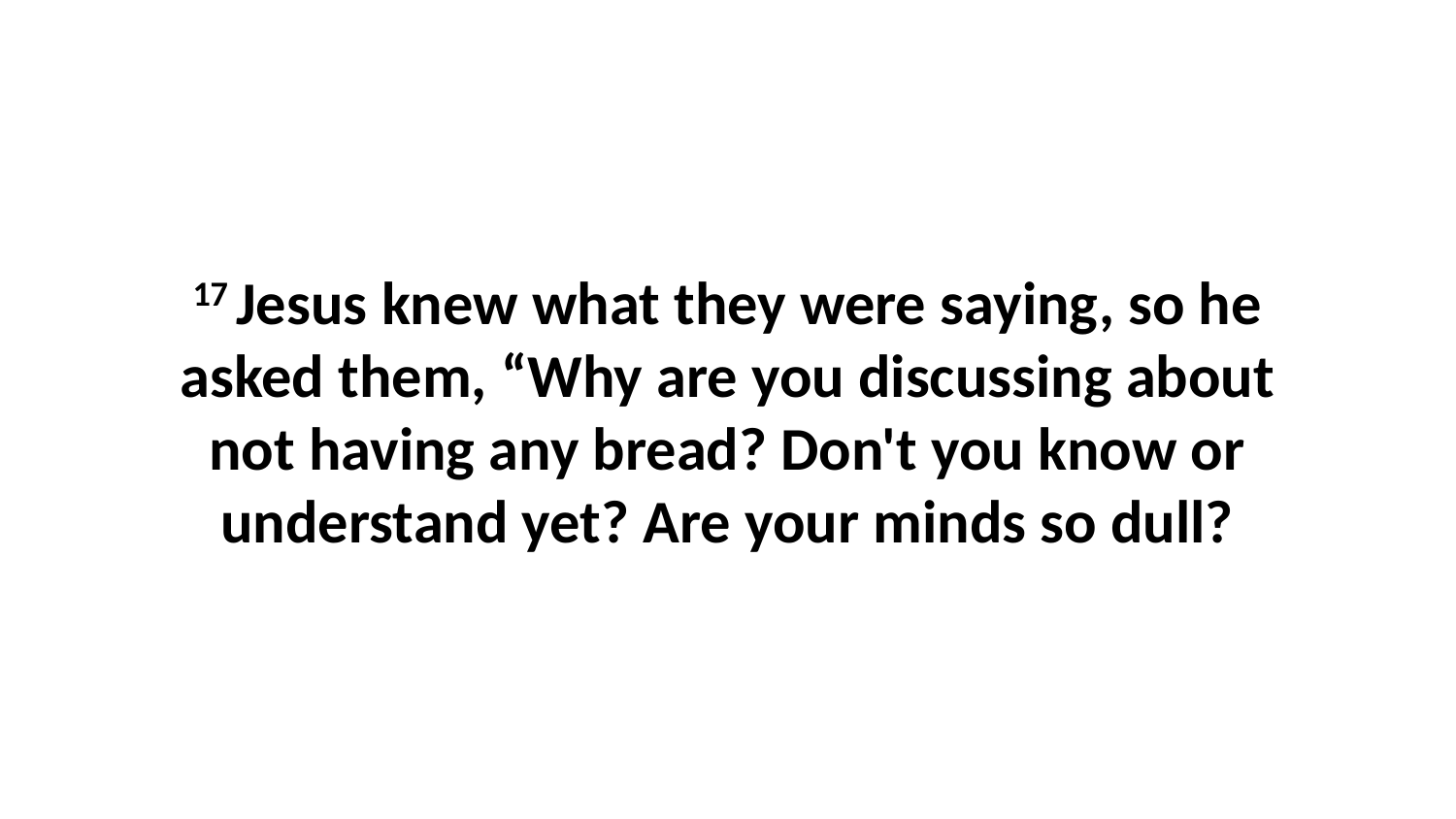

17 Jesus knew what they were saying, so he asked them, “Why are you discussing about not having any bread? Don't you know or understand yet? Are your minds so dull?